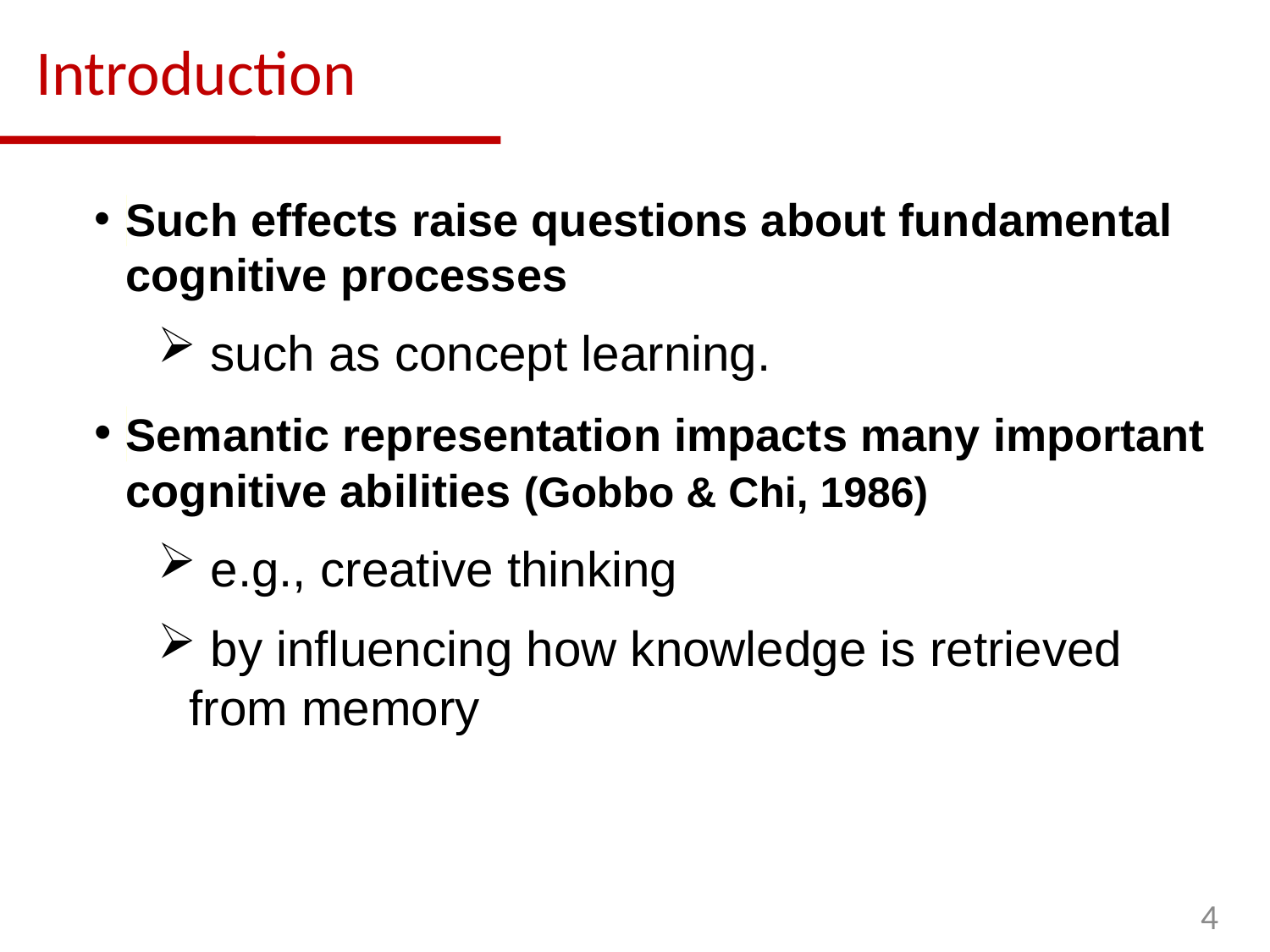

# Introduction
﻿﻿﻿﻿Such effects raise questions about fundamental cognitive processes
 such as concept learning.
﻿﻿﻿﻿﻿Semantic representation impacts many important cognitive abilities (﻿Gobbo & Chi, 1986)
 e.g., creative thinking
 by influencing how knowledge is retrieved from memory

4